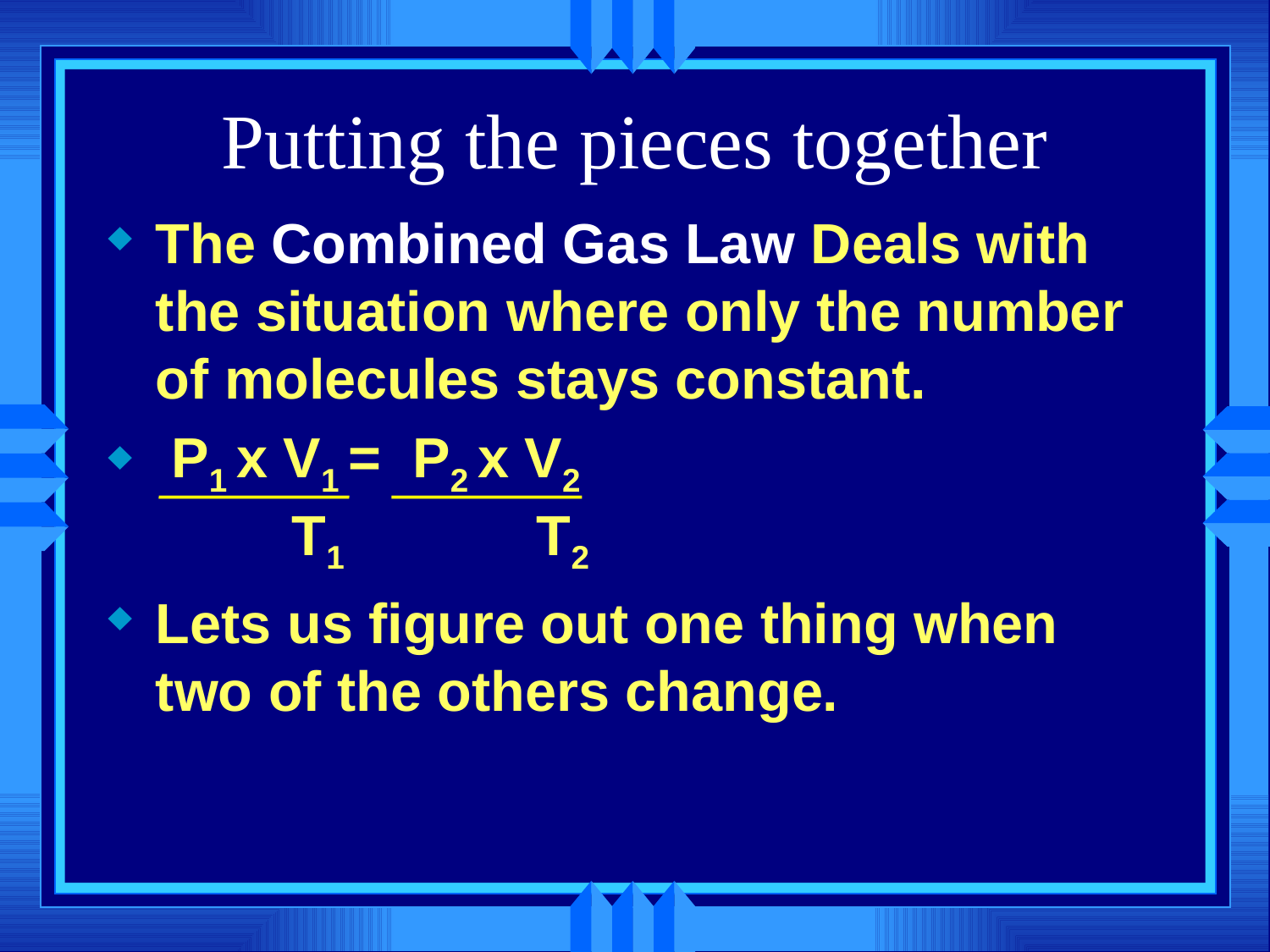

# Putting the pieces together
The Combined Gas Law Deals with the situation where only the number of molecules stays constant.
 P1 x V1 =  P2 x V2
	 T1		T2
Lets us figure out one thing when two of the others change.